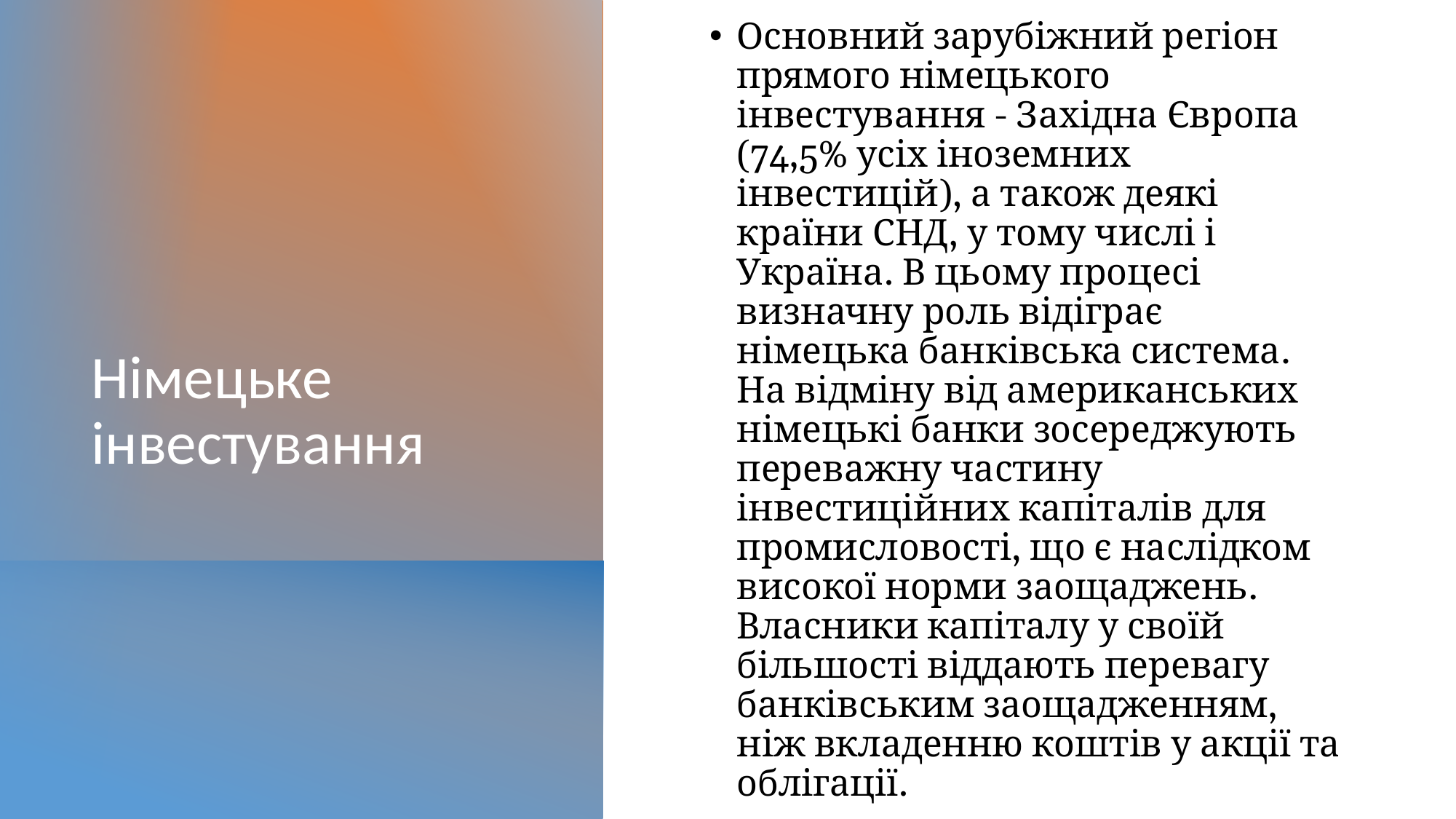

Основний зарубіжний регіон прямого німецького інвестування - Західна Європа (74,5% усіх іноземних інвестицій), а також деякі країни СНД, у тому числі і Україна. В цьому процесі визначну роль відіграє німецька банківська система. На відміну від американських німецькі банки зосереджують переважну частину інвестиційних капіталів для промисловості, що є наслідком високої норми заощаджень. Власники капіталу у своїй більшості віддають перевагу банківським заощадженням, ніж вкладенню коштів у акції та облігації.
# Німецьке інвестування